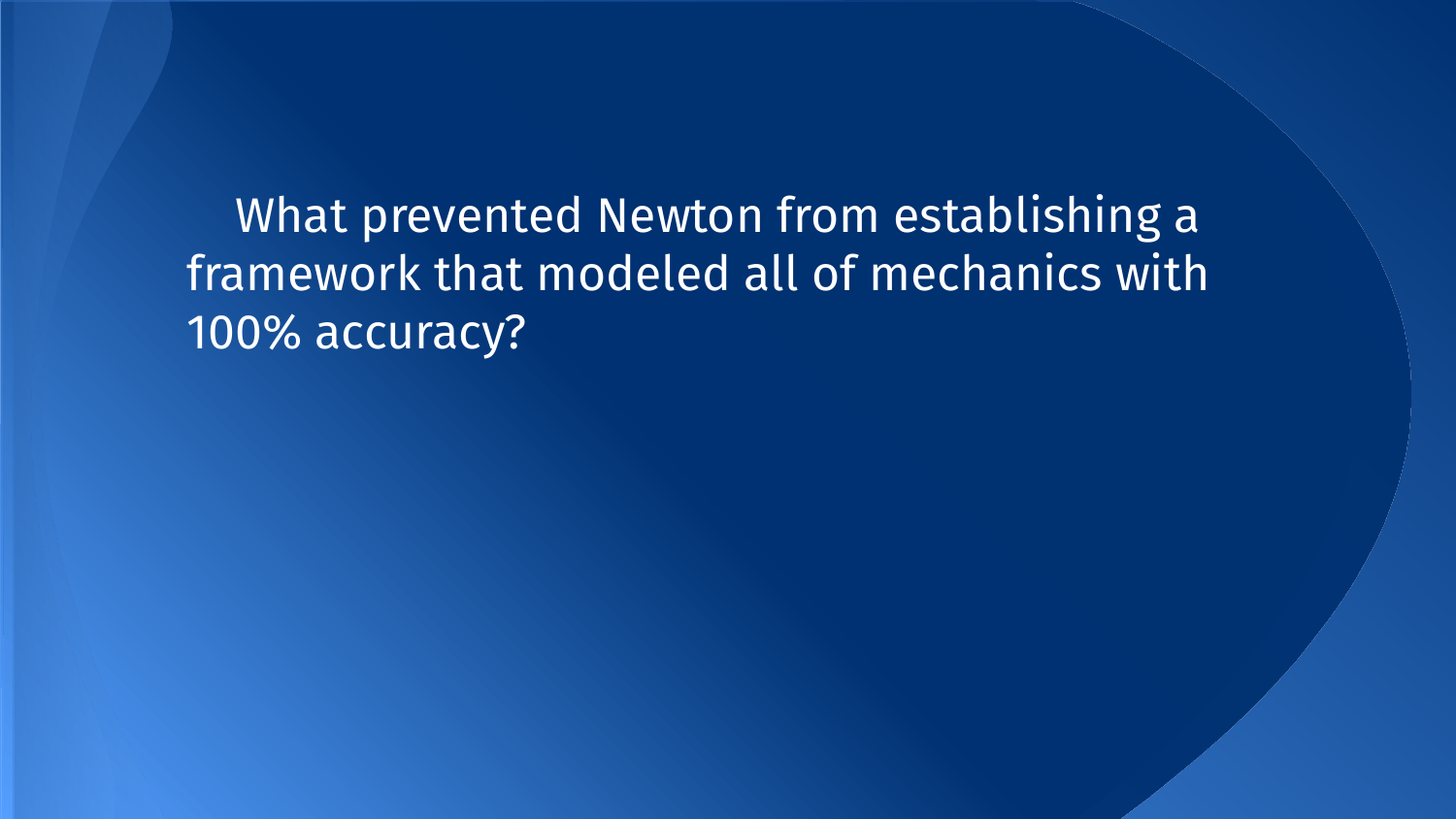

# What prevented Newton from establishing a framework that modeled all of mechanics with 100% accuracy?